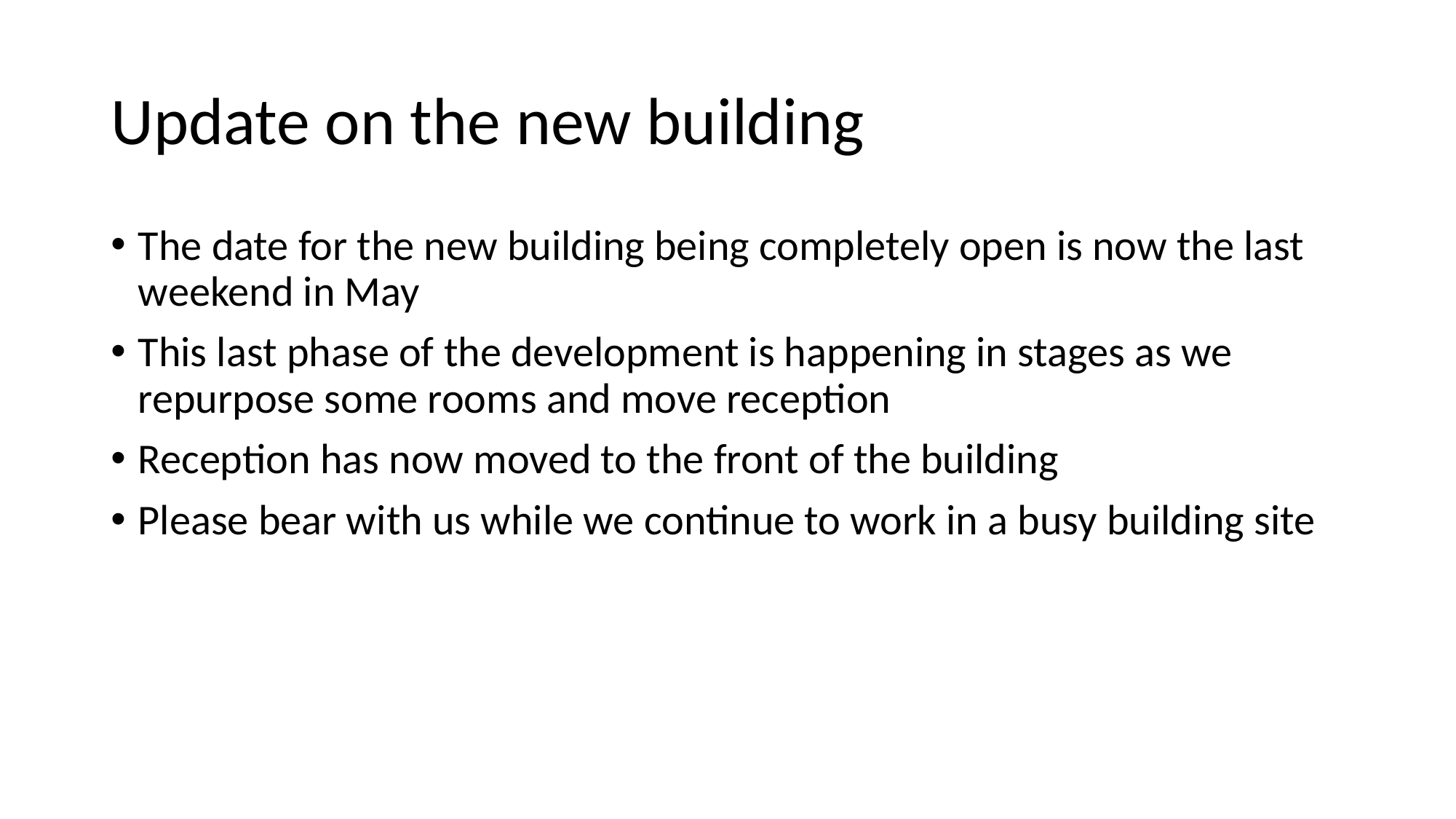

# Update on the new building
The date for the new building being completely open is now the last weekend in May
This last phase of the development is happening in stages as we repurpose some rooms and move reception
Reception has now moved to the front of the building
Please bear with us while we continue to work in a busy building site